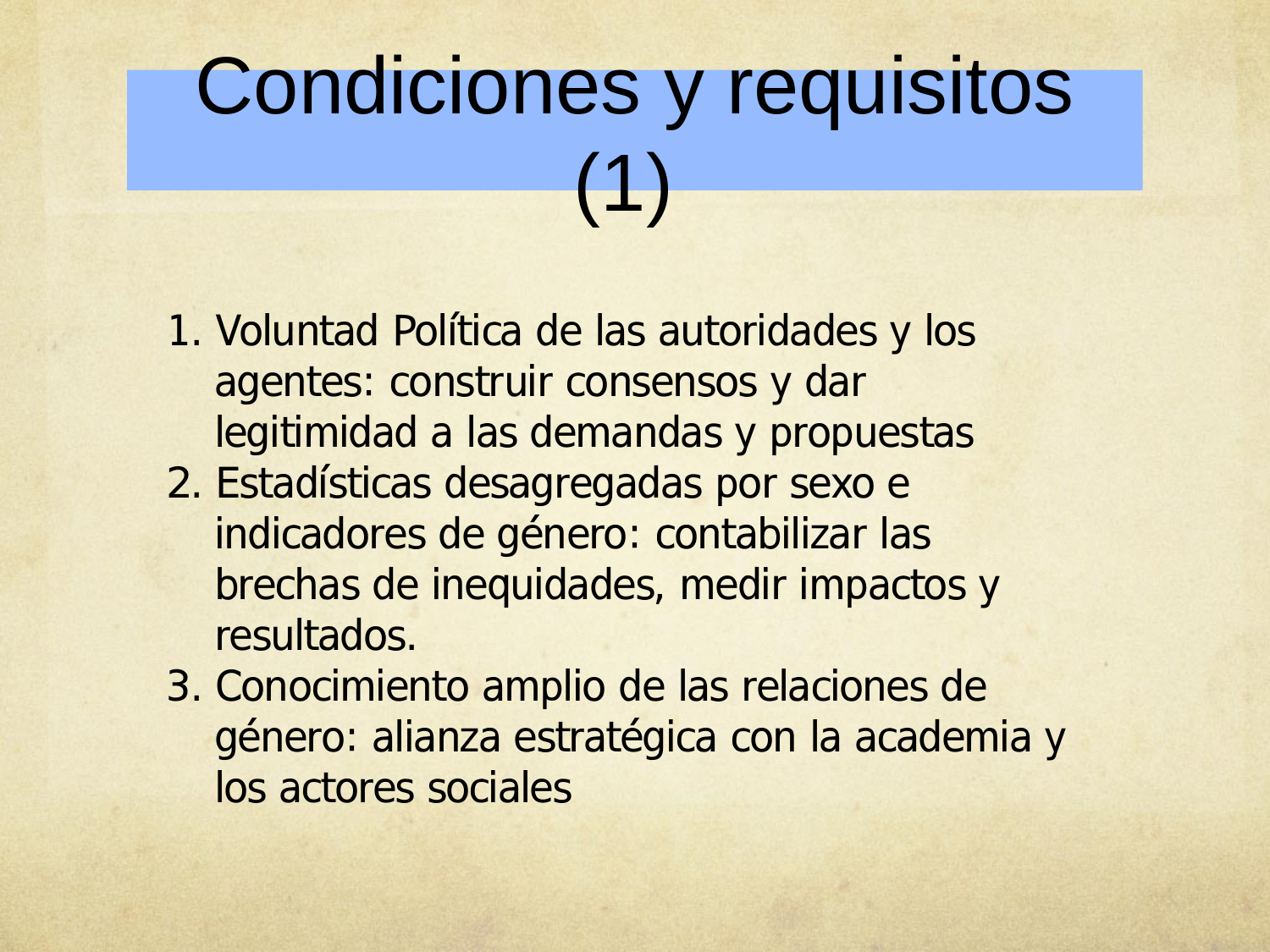

# Condiciones y requisitos (1)

1. Voluntad Política de las autoridades y los agentes: construir consensos y dar legitimidad a las demandas y propuestas
2. Estadísticas desagregadas por sexo e indicadores de género: contabilizar las brechas de inequidades, medir impactos y resultados.
3. Conocimiento amplio de las relaciones de género: alianza estratégica con la academia y los actores sociales